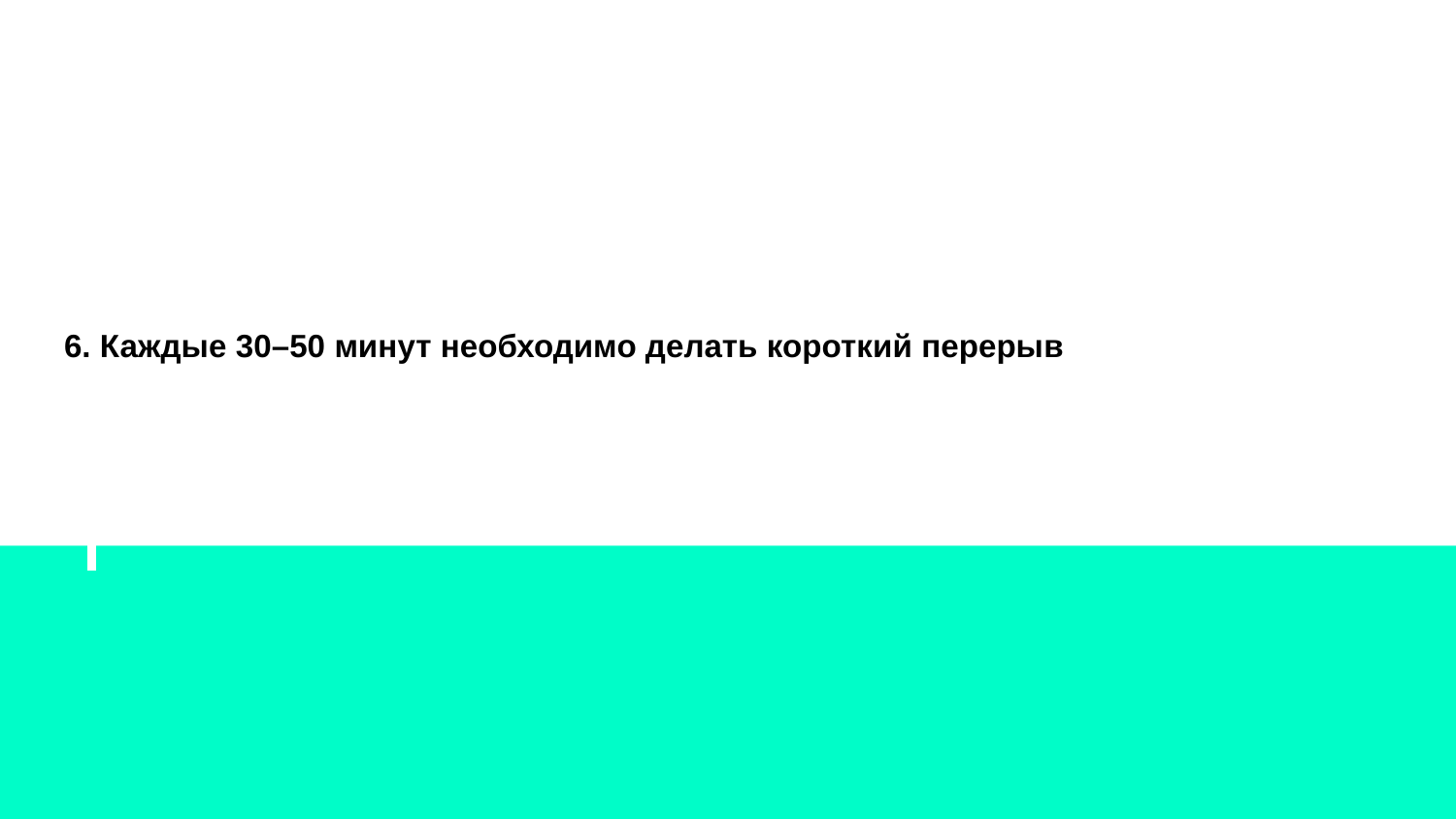

# 6. Каждые 30–50 минут необходимо делать короткий перерыв